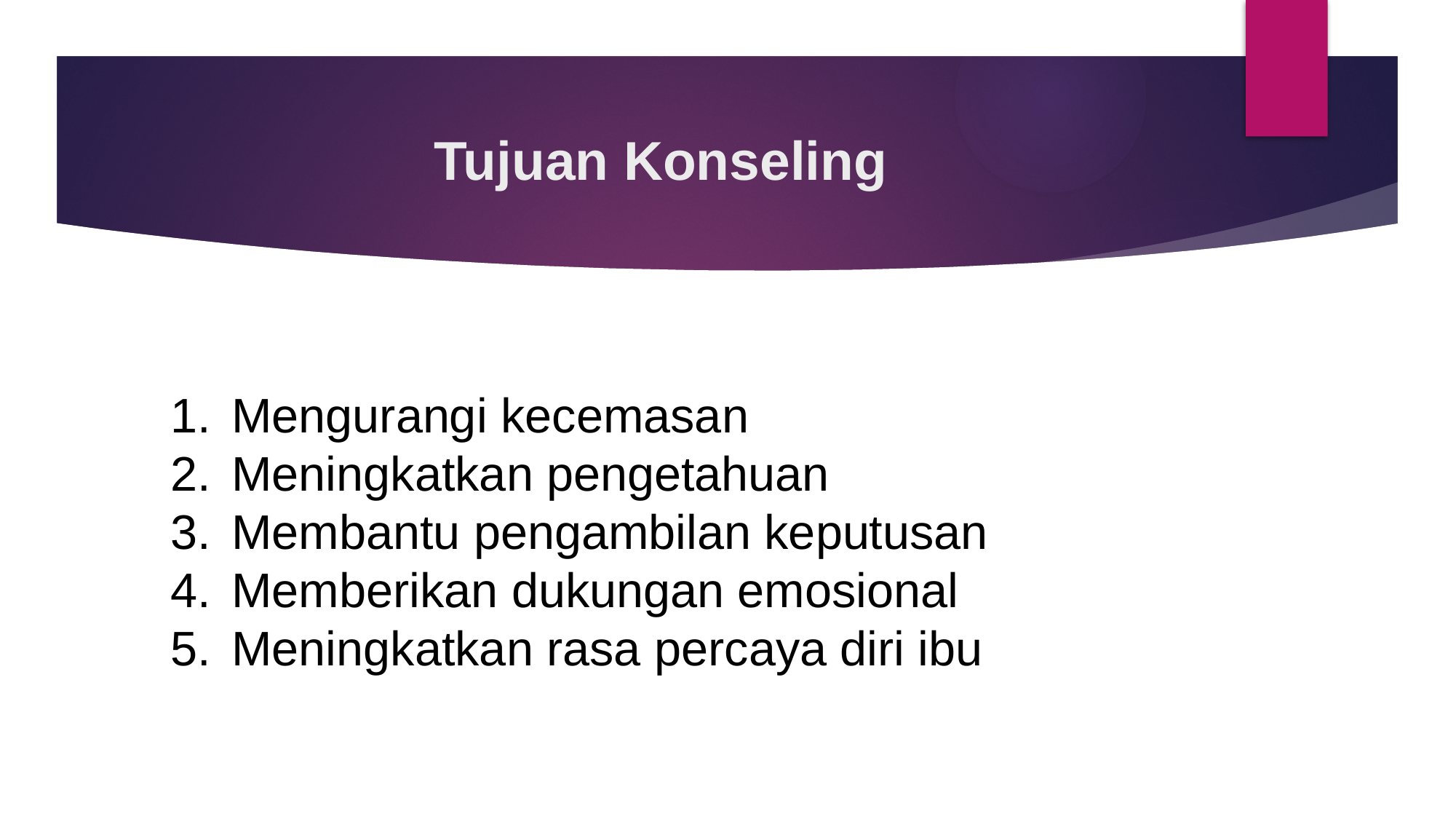

# Tujuan Konseling

Mengurangi kecemasan
Meningkatkan pengetahuan
Membantu pengambilan keputusan
Memberikan dukungan emosional
Meningkatkan rasa percaya diri ibu